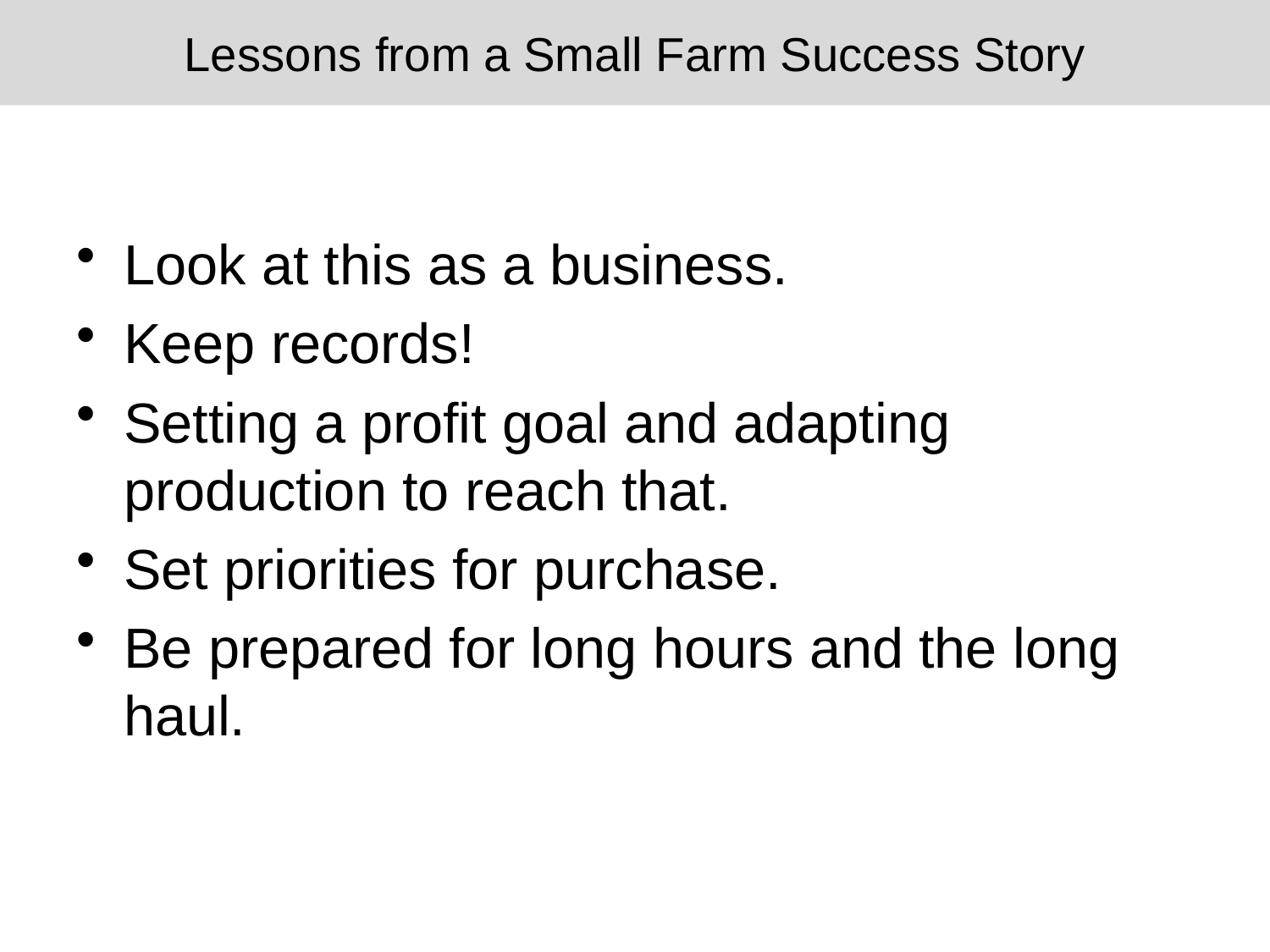

Lessons from a Small Farm Success Story
Look at this as a business.
Keep records!
Setting a profit goal and adapting production to reach that.
Set priorities for purchase.
Be prepared for long hours and the long haul.